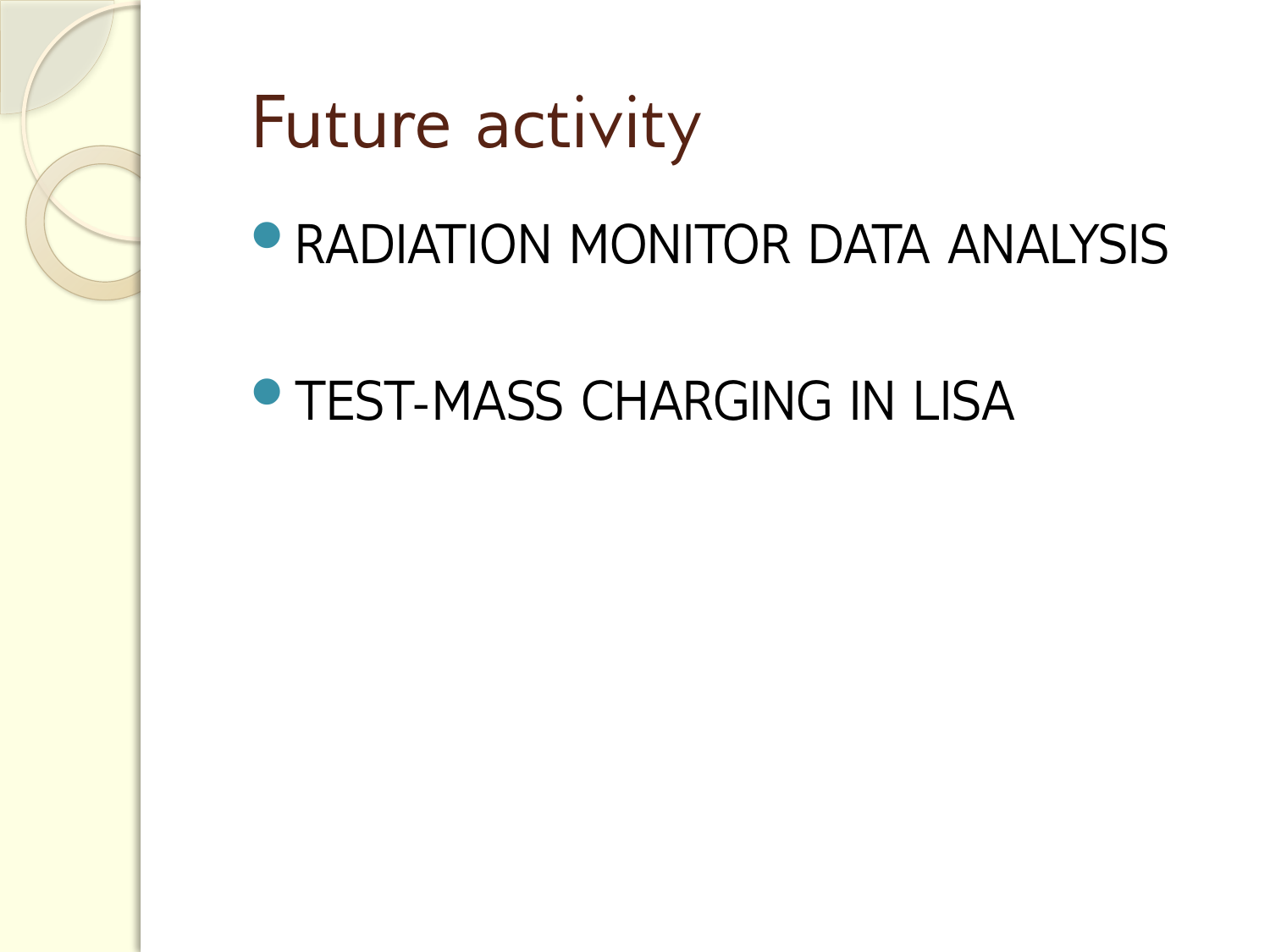

# Future activity
RADIATION MONITOR DATA ANALYSIS

TEST-MASS CHARGING IN LISA